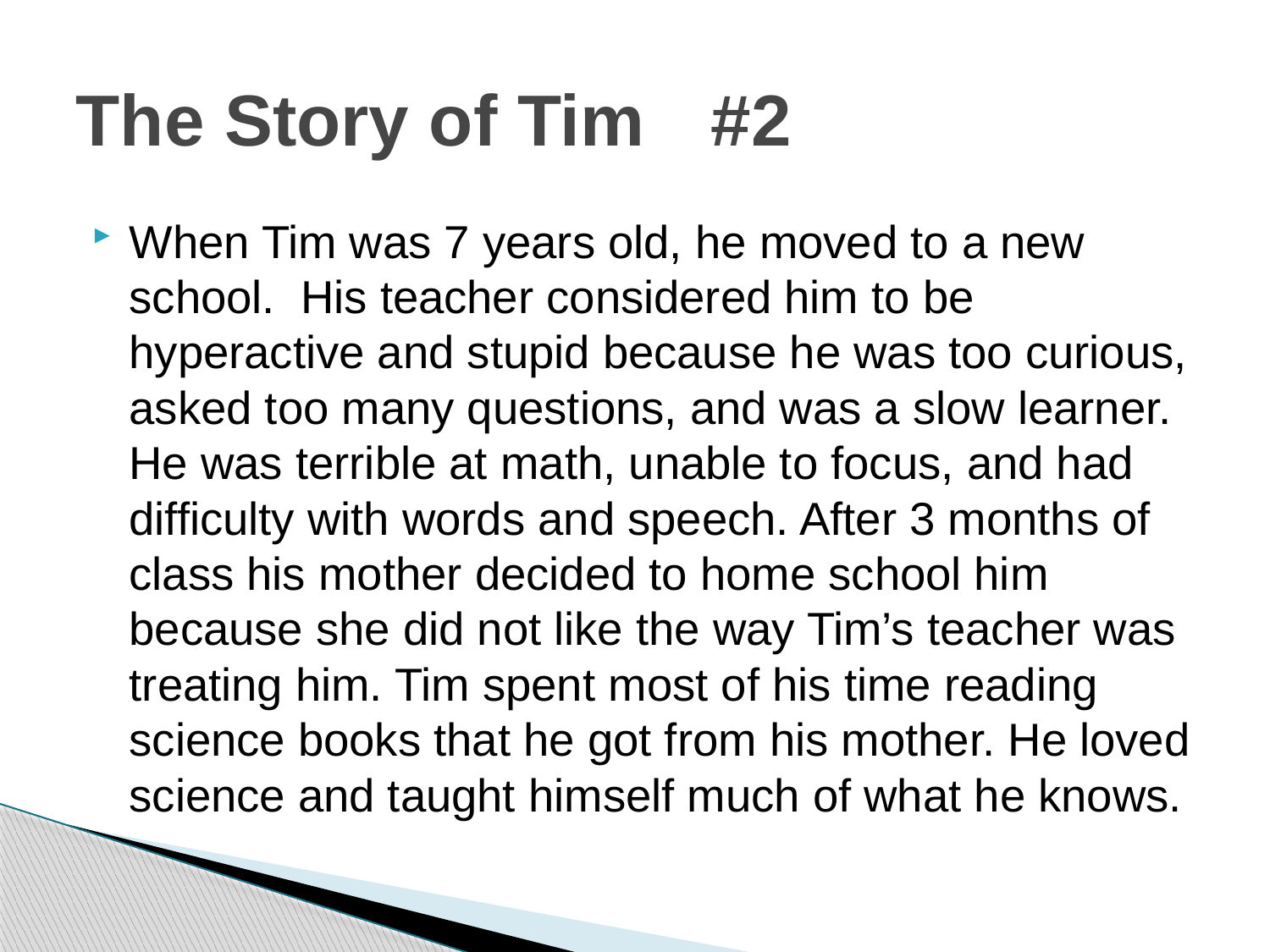

# The Story of Tim	#2
When Tim was 7 years old, he moved to a new school.  His teacher considered him to be hyperactive and stupid because he was too curious, asked too many questions, and was a slow learner. He was terrible at math, unable to focus, and had difficulty with words and speech. After 3 months of class his mother decided to home school him because she did not like the way Tim’s teacher was treating him. Tim spent most of his time reading science books that he got from his mother. He loved science and taught himself much of what he knows.